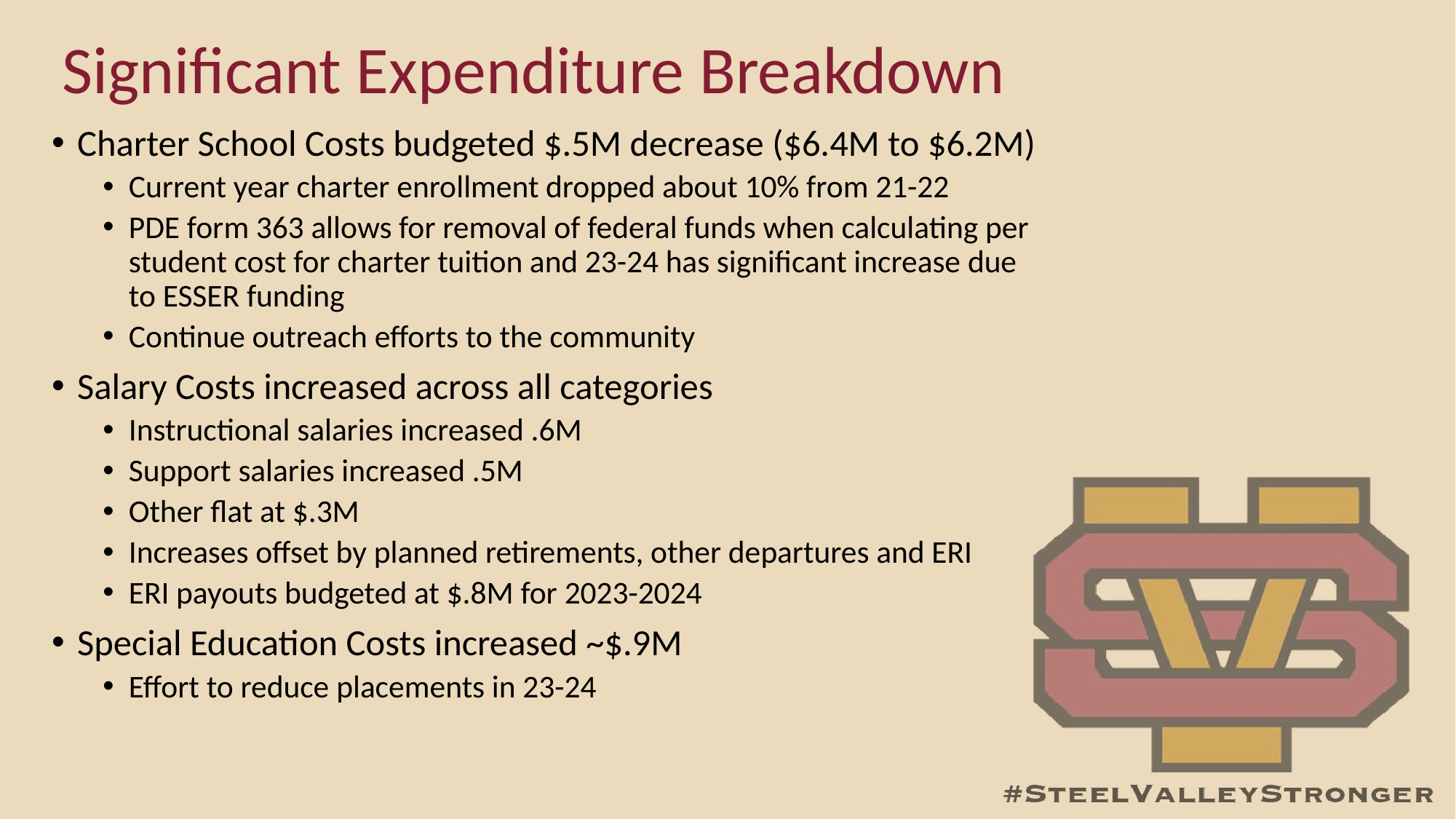

# Significant Expenditure Breakdown
Charter School Costs budgeted $.5M decrease ($6.4M to $6.2M)
Current year charter enrollment dropped about 10% from 21-22
PDE form 363 allows for removal of federal funds when calculating per student cost for charter tuition and 23-24 has significant increase due to ESSER funding
Continue outreach efforts to the community
Salary Costs increased across all categories
Instructional salaries increased .6M
Support salaries increased .5M
Other flat at $.3M
Increases offset by planned retirements, other departures and ERI
ERI payouts budgeted at $.8M for 2023-2024
Special Education Costs increased ~$.9M
Effort to reduce placements in 23-24